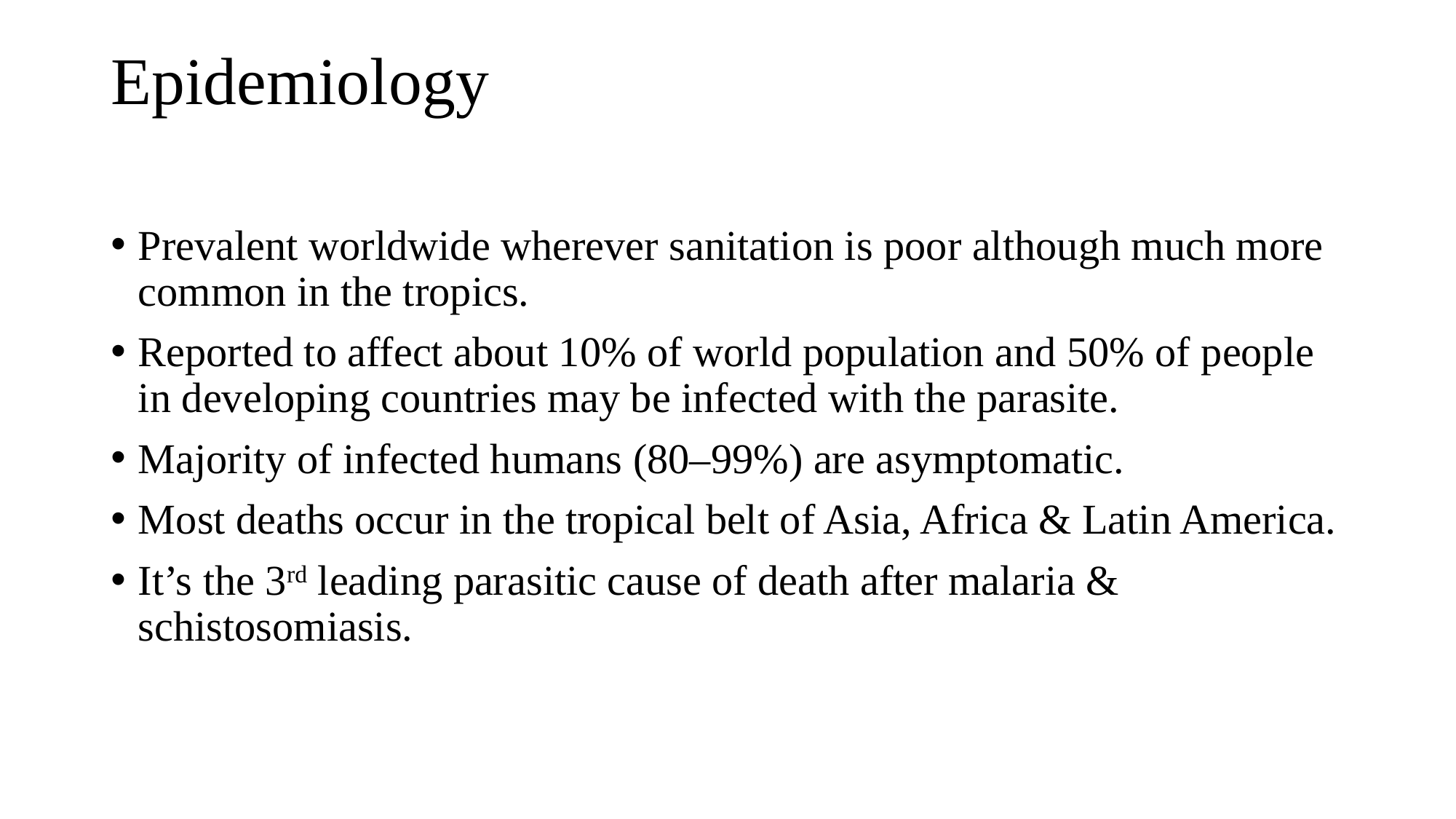

# Epidemiology
Prevalent worldwide wherever sanitation is poor although much more common in the tropics.
Reported to affect about 10% of world population and 50% of people in developing countries may be infected with the parasite.
Majority of infected humans (80–99%) are asymptomatic.
Most deaths occur in the tropical belt of Asia, Africa & Latin America.
It’s the 3rd leading parasitic cause of death after malaria & schistosomiasis.